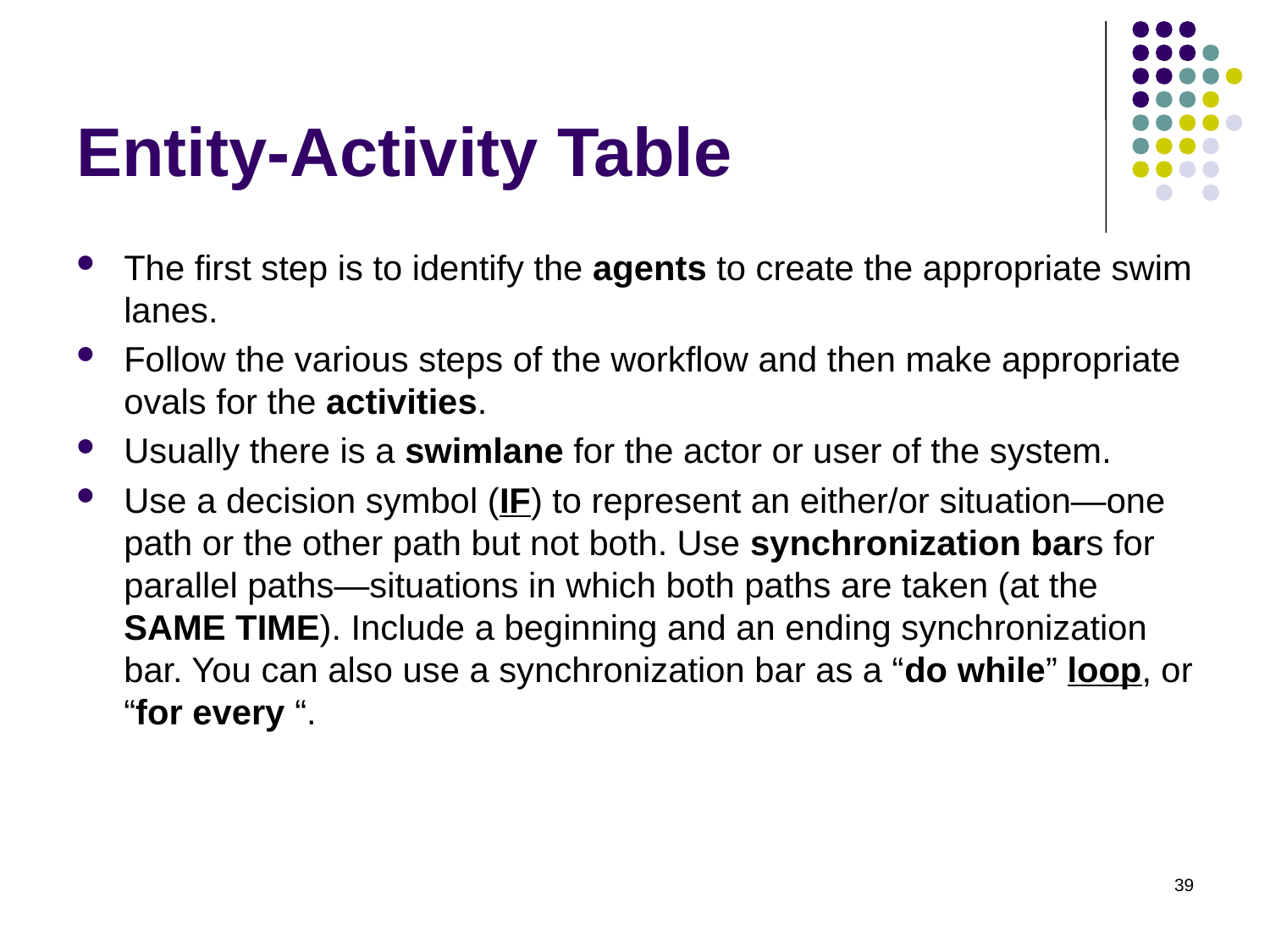

# Entity-Activity Table
The first step is to identify the agents to create the appropriate swim lanes.
Follow the various steps of the workflow and then make appropriate ovals for the activities.
Usually there is a swimlane for the actor or user of the system.
Use a decision symbol (IF) to represent an either/or situation—one path or the other path but not both. Use synchronization bars for parallel paths—situations in which both paths are taken (at the SAME TIME). Include a beginning and an ending synchronization bar. You can also use a synchronization bar as a “do while” loop, or “for every “.

39